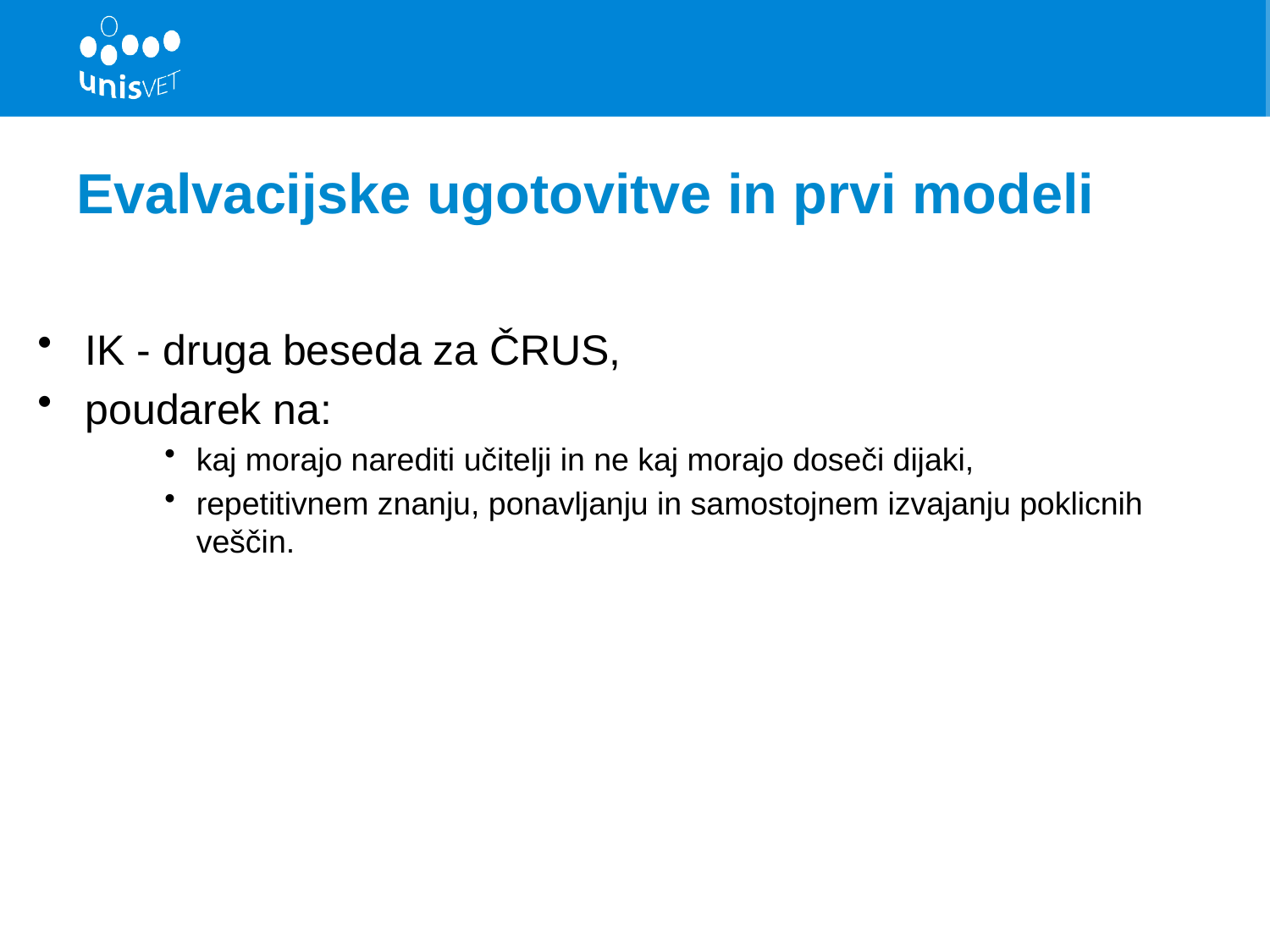

# Evalvacijske ugotovitve in prvi modeli
IK - druga beseda za ČRUS,
poudarek na:
kaj morajo narediti učitelji in ne kaj morajo doseči dijaki,
repetitivnem znanju, ponavljanju in samostojnem izvajanju poklicnih veščin.